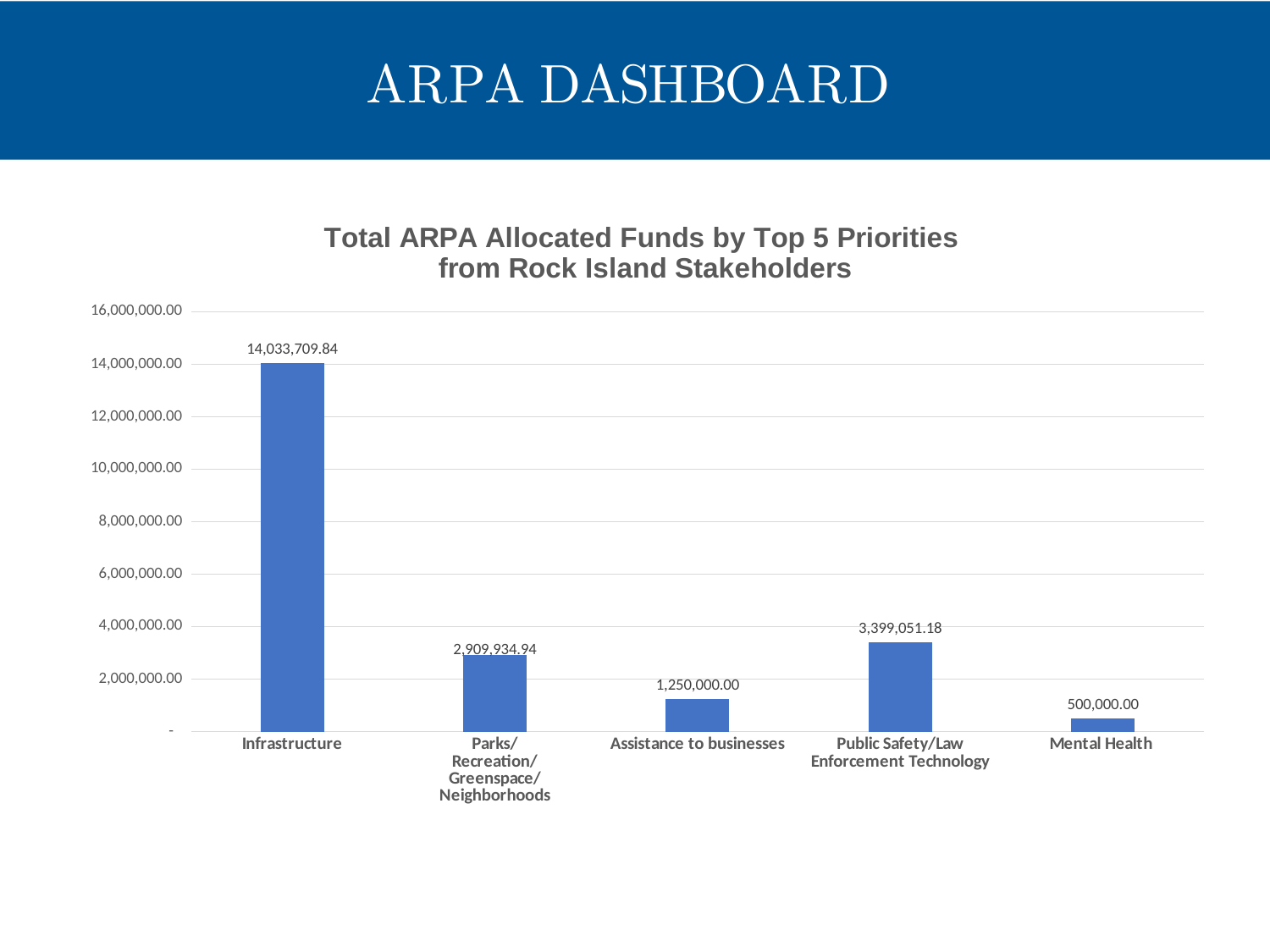

ARPA DASHBOARD

### Chart: Total ARPA Allocated Funds by Top 5 Priorities
from Rock Island Stakeholders

| Category |  |
|---|---|
| Infrastructure | 14033709.84 |
| Parks/Recreation/Greenspace/Neighborhoods | 2909934.94 |
| Assistance to businesses | 1250000.0 |
| Public Safety/Law Enforcement Technology | 3399051.18 |
| Mental Health  | 500000.0 |